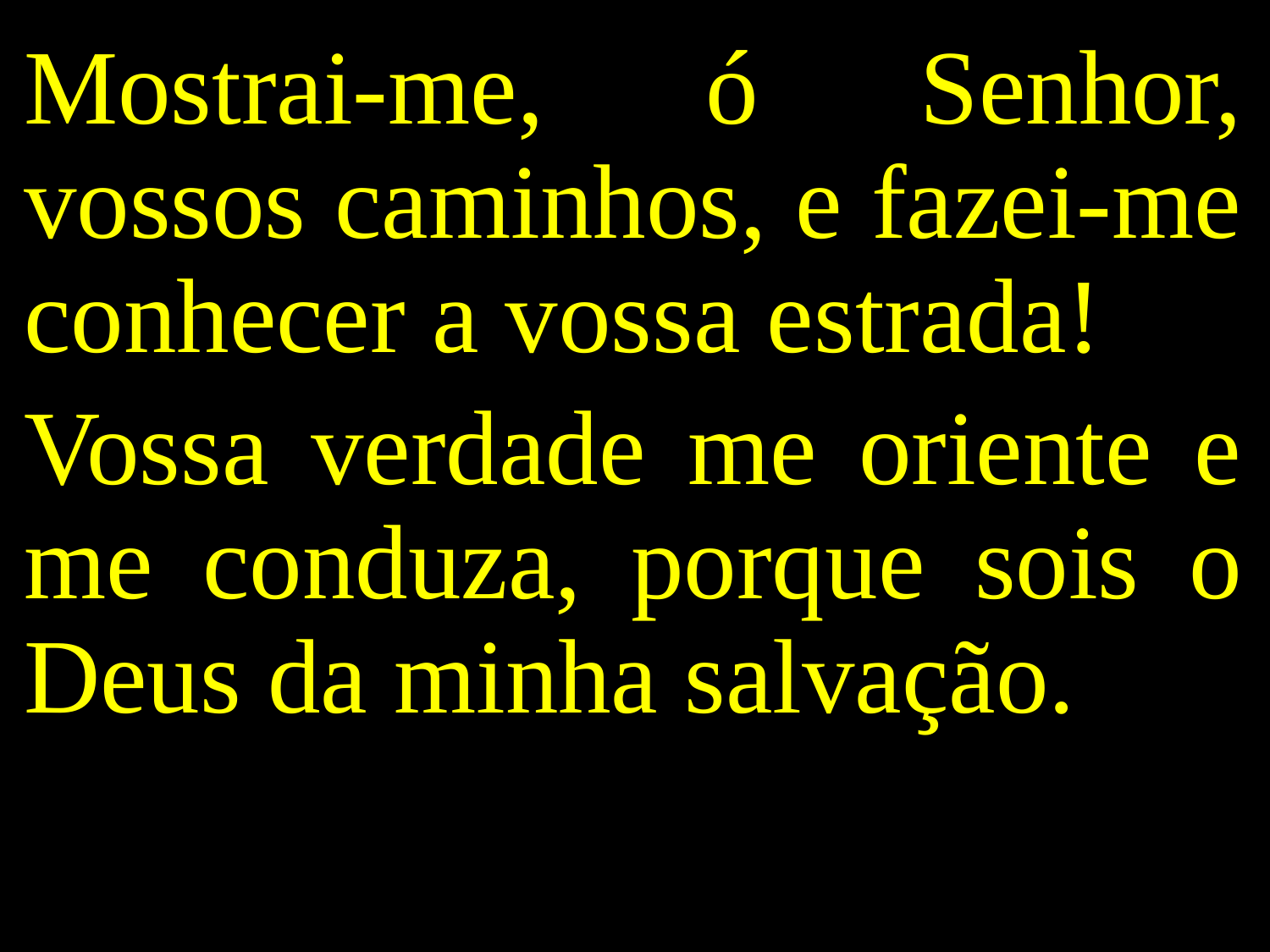

Mostrai-me, ó Senhor, vossos caminhos, e fazei-me conhecer a vossa estrada!
Vossa verdade me oriente e me conduza, porque sois o Deus da minha salvação.